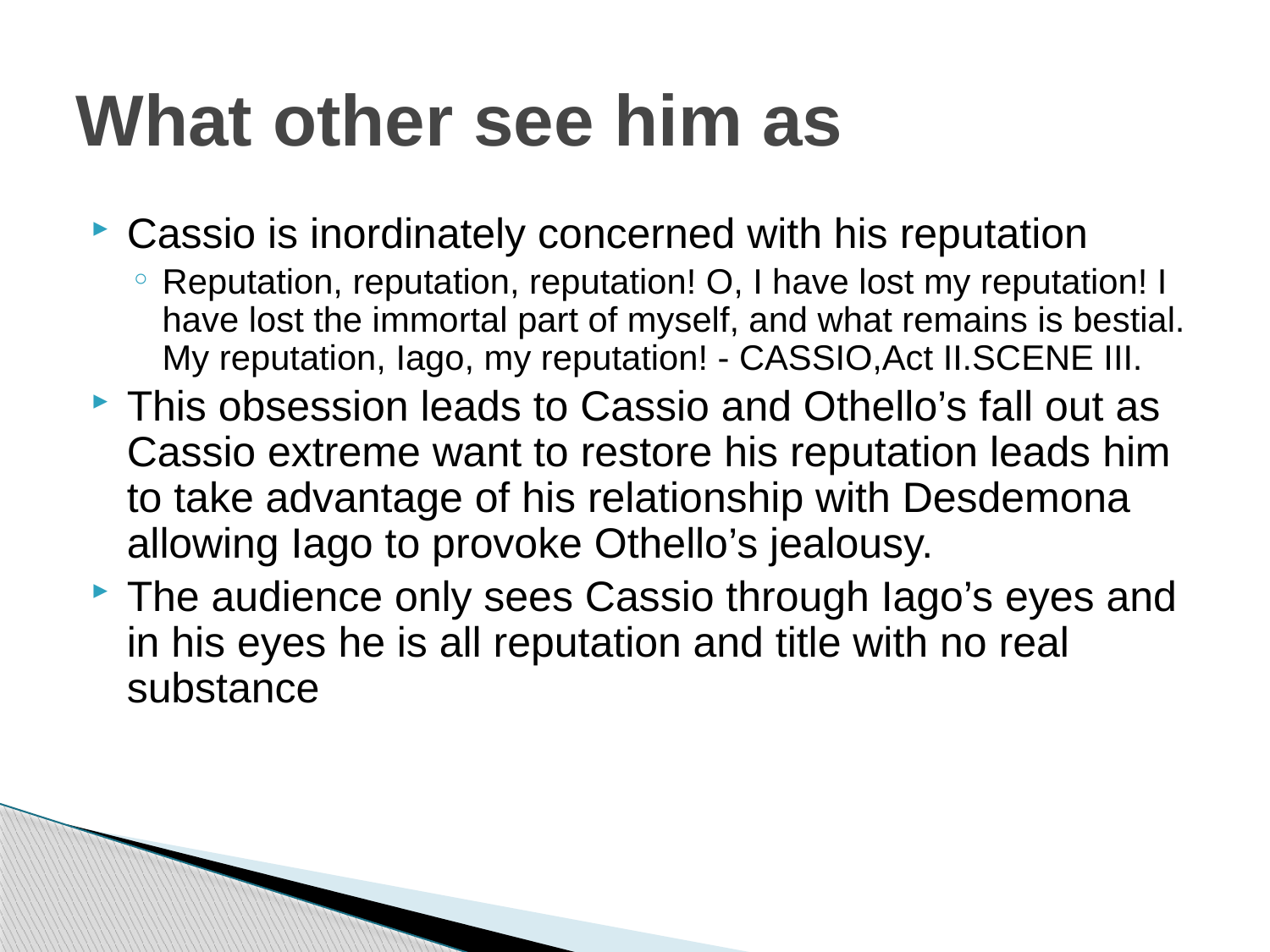

# What other see him as
Cassio is inordinately concerned with his reputation
Reputation, reputation, reputation! O, I have lost  my reputation! I have lost the immortal part of  myself, and what remains is bestial. My reputation,  Iago, my reputation!  - CASSIO,Act II.SCENE III.
This obsession leads to Cassio and Othello’s fall out as Cassio extreme want to restore his reputation leads him to take advantage of his relationship with Desdemona allowing Iago to provoke Othello’s jealousy.
The audience only sees Cassio through Iago’s eyes and in his eyes he is all reputation and title with no real substance